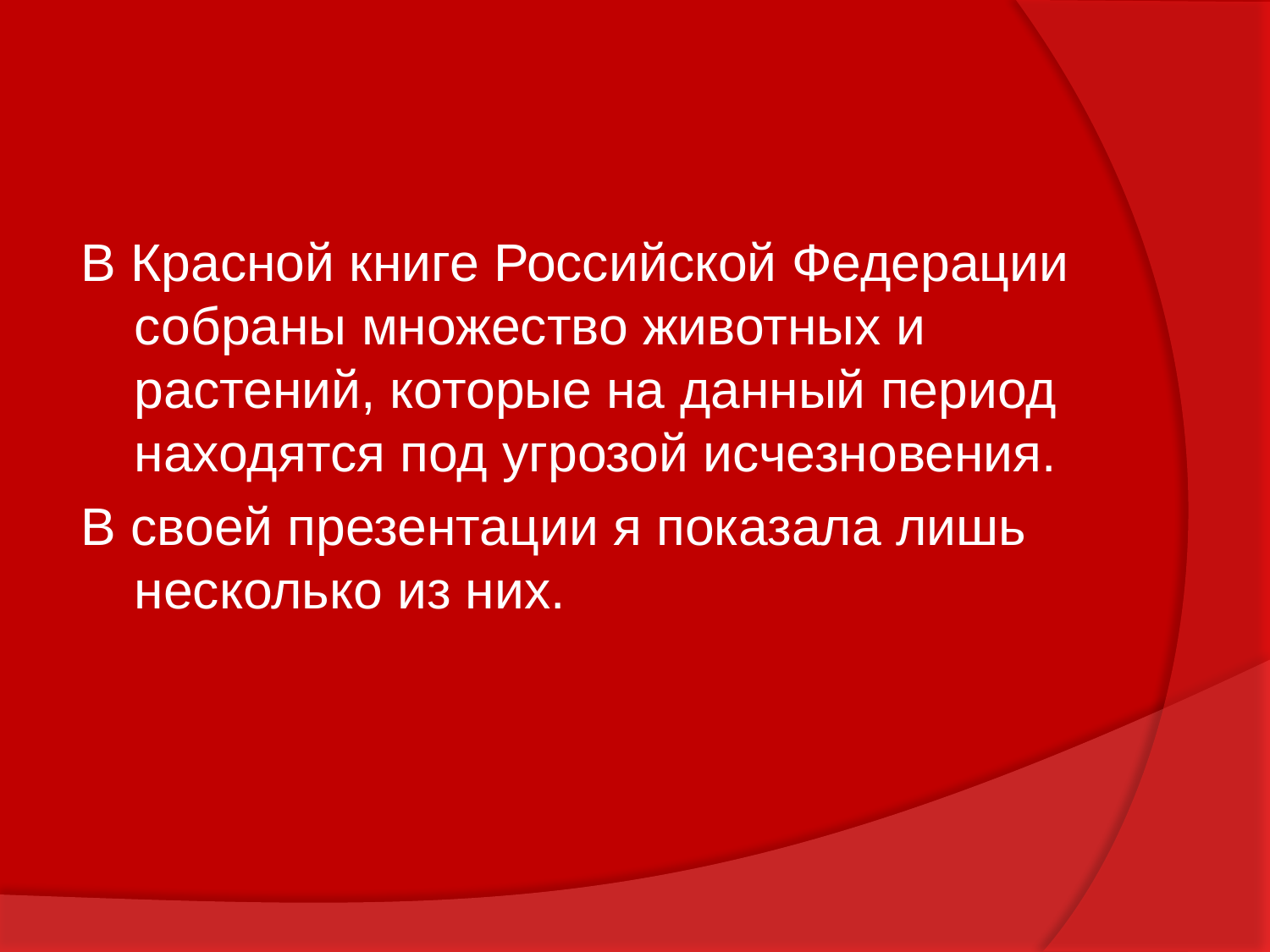

#
В Красной книге Российской Федерации собраны множество животных и растений, которые на данный период находятся под угрозой исчезновения.
В своей презентации я показала лишь несколько из них.